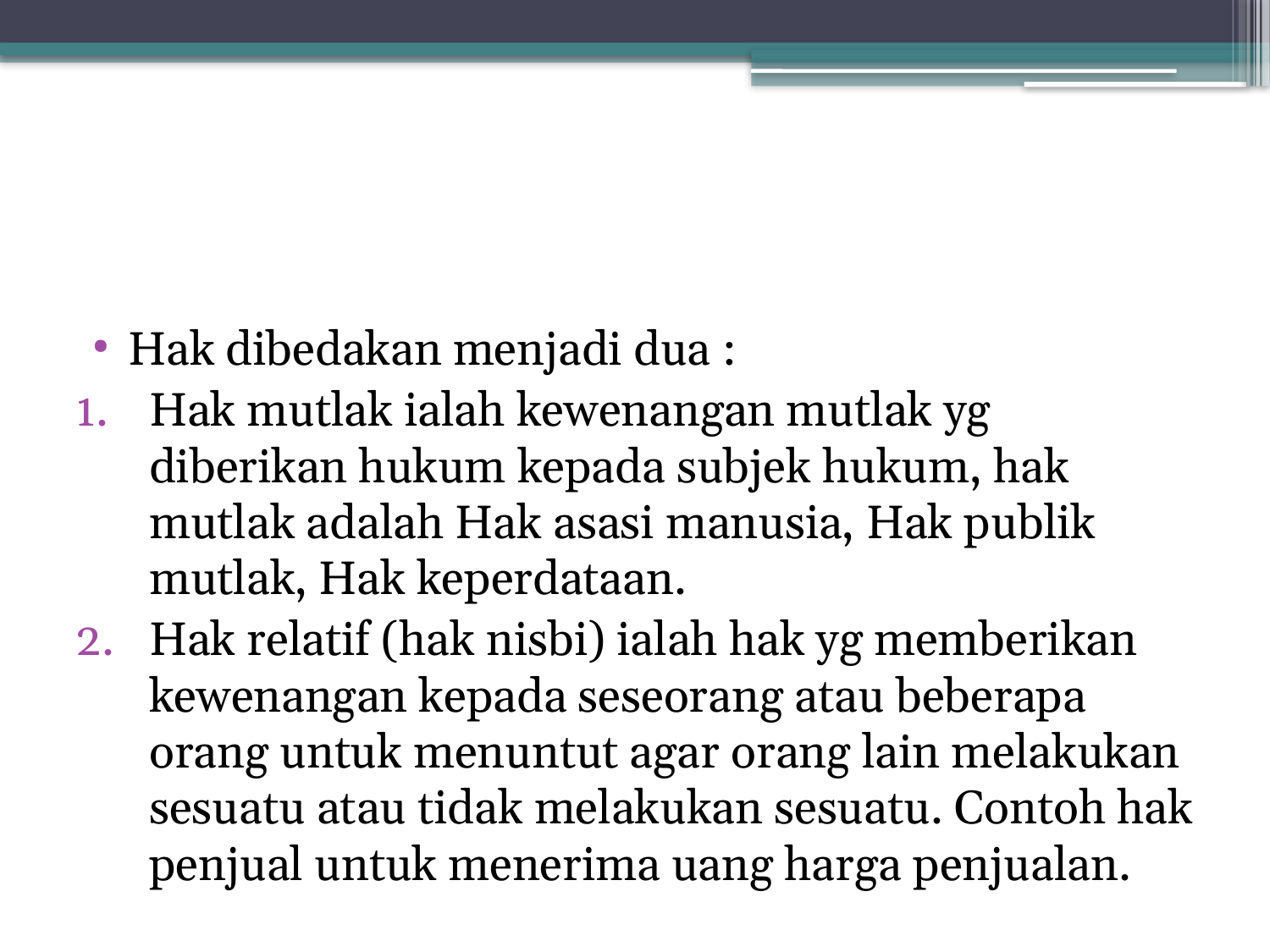

#
Hak dibedakan menjadi dua :
Hak mutlak ialah kewenangan mutlak yg diberikan hukum kepada subjek hukum, hak mutlak adalah Hak asasi manusia, Hak publik mutlak, Hak keperdataan.
Hak relatif (hak nisbi) ialah hak yg memberikan kewenangan kepada seseorang atau beberapa orang untuk menuntut agar orang lain melakukan sesuatu atau tidak melakukan sesuatu. Contoh hak penjual untuk menerima uang harga penjualan.